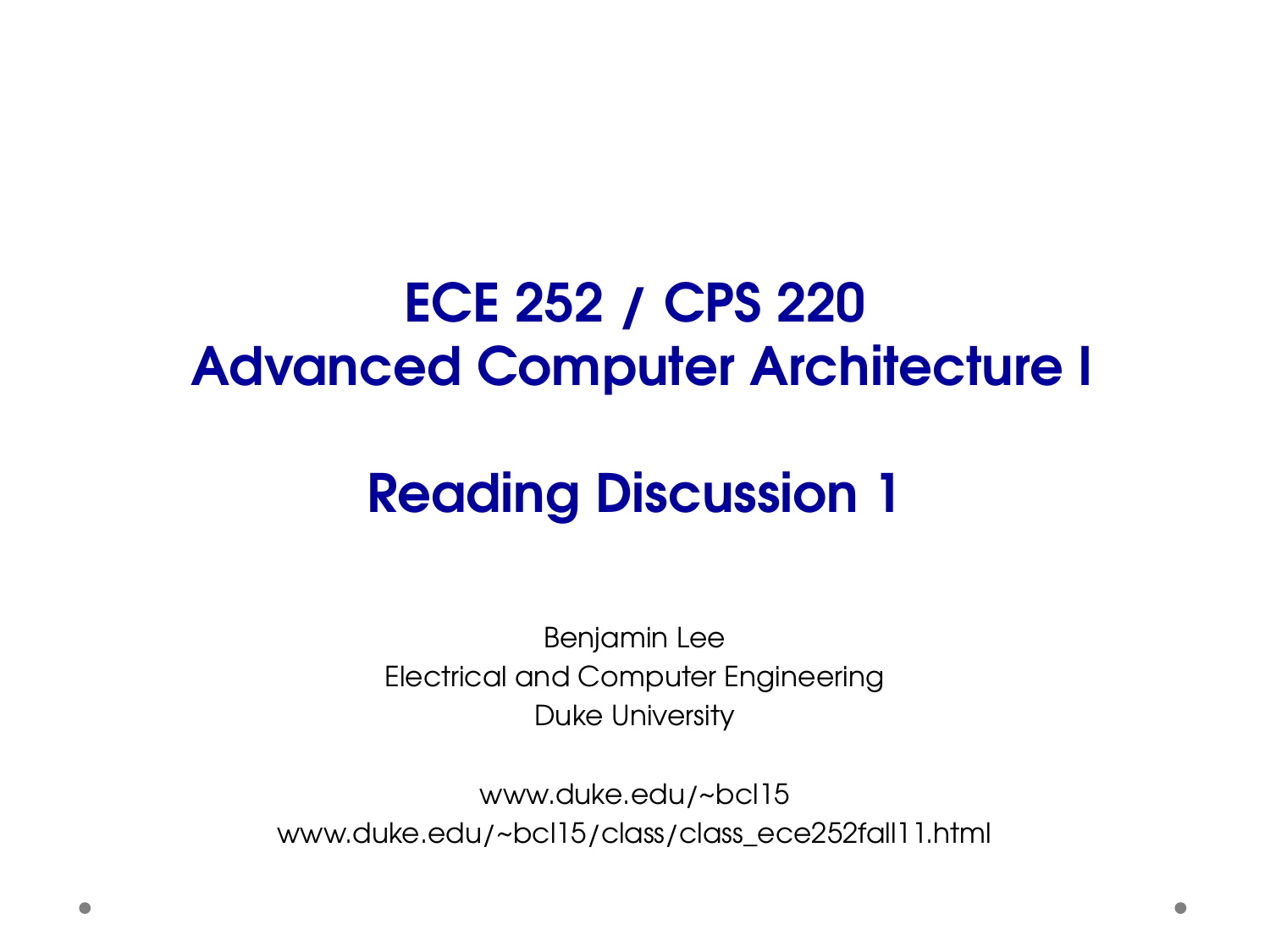

# ECE 252 / CPS 220 Advanced Computer Architecture I Reading Discussion 1
Benjamin Lee
Electrical and Computer Engineering
Duke University

www.duke.edu/~bcl15
www.duke.edu/~bcl15/class/class_ece252fall11.html